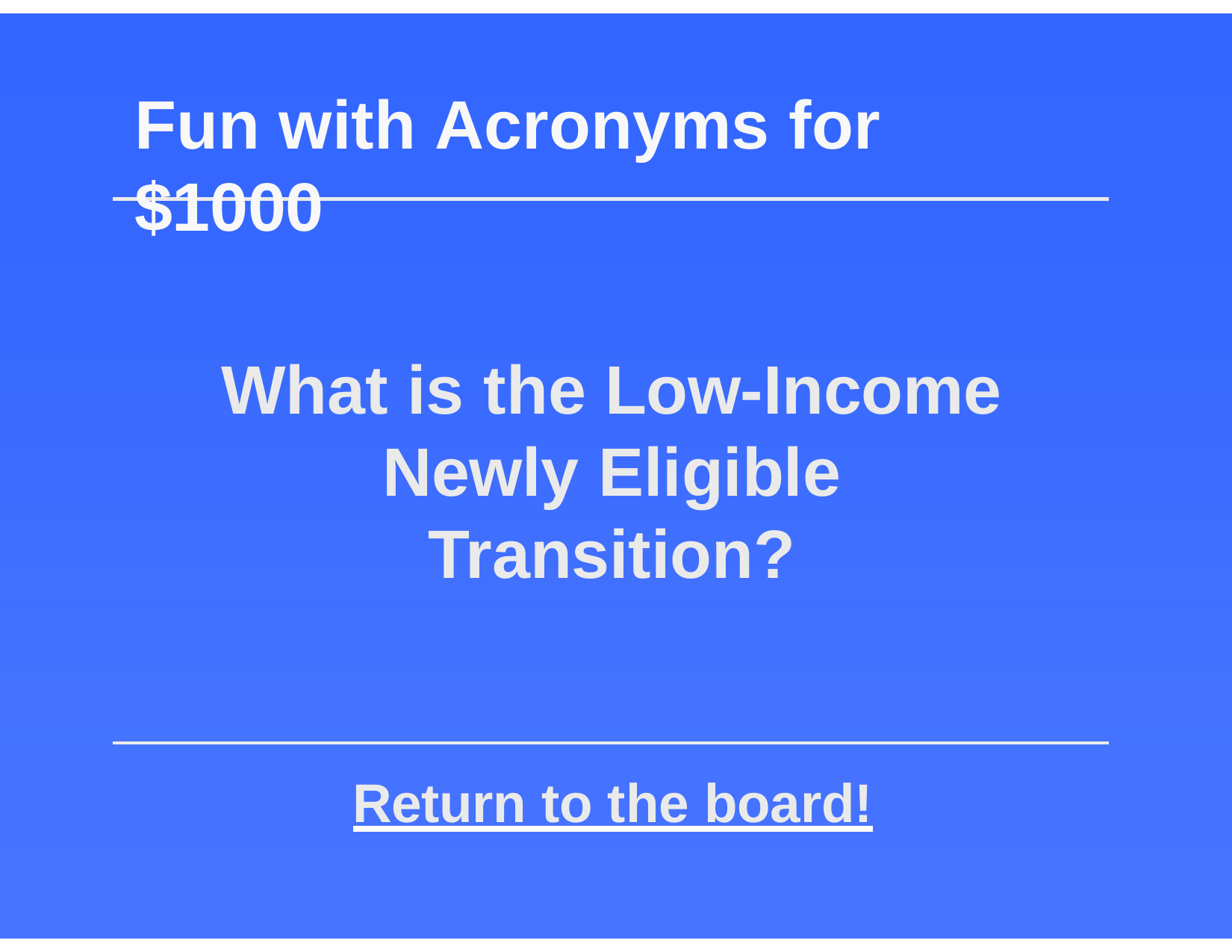

# Fun with Acronyms for $1000

What is the Low-Income Newly Eligible Transition?

Return to the board!